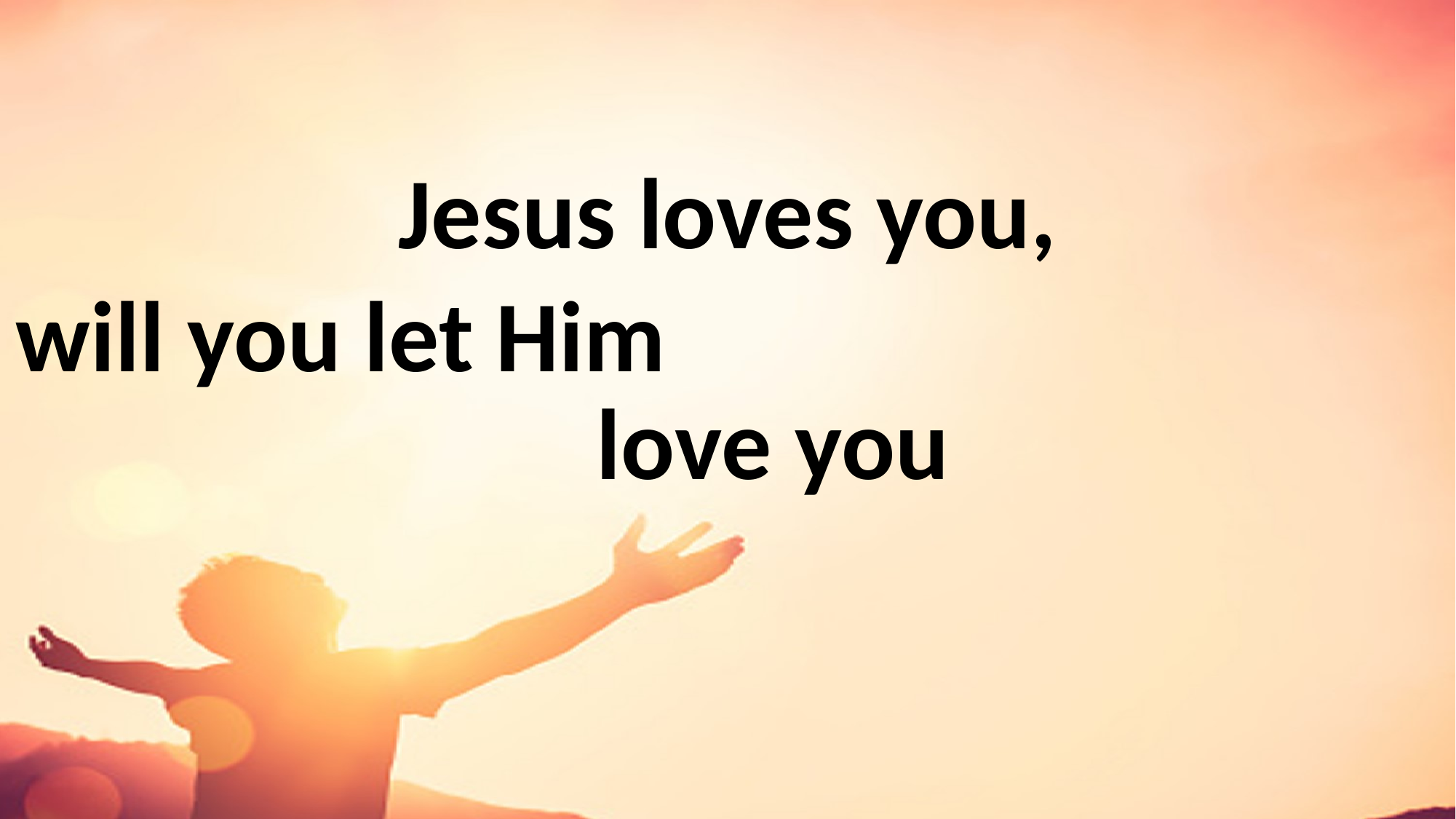

Jesus loves you,
will you let Him                                       love you

#